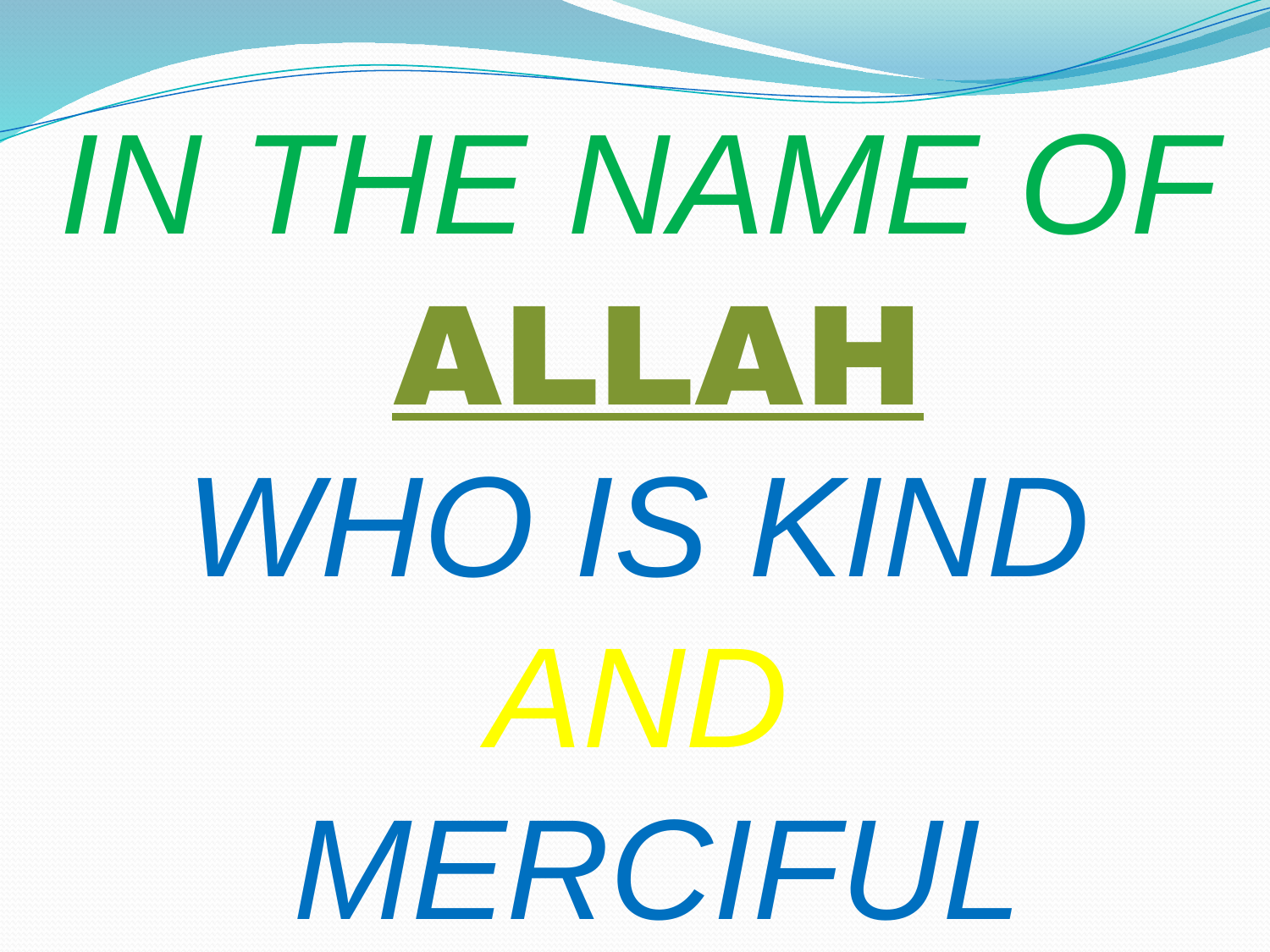

IN THE NAME OF
ALLAH
WHO IS KIND
AND
MERCIFUL